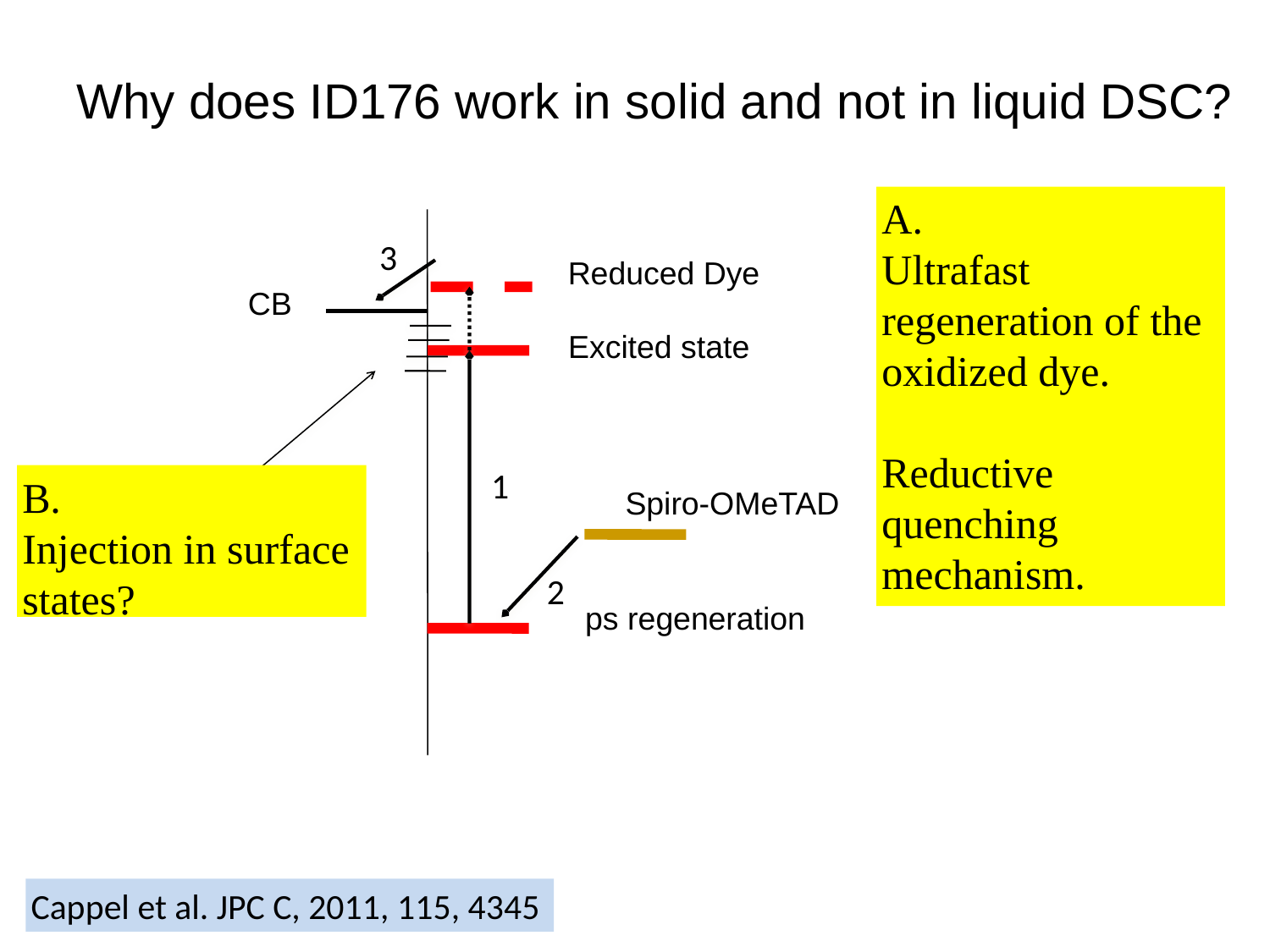

# Why does ID176 work in solid and not in liquid DSC?
A.
Ultrafast regeneration of the oxidized dye.

Reductive quenching mechanism.

3
Reduced Dye

CB

Excited state

1
B.
Injection in surface states?
Spiro-OMeTAD

2
ps regeneration

Cappel et al. JPC C, 2011, 115, 4345